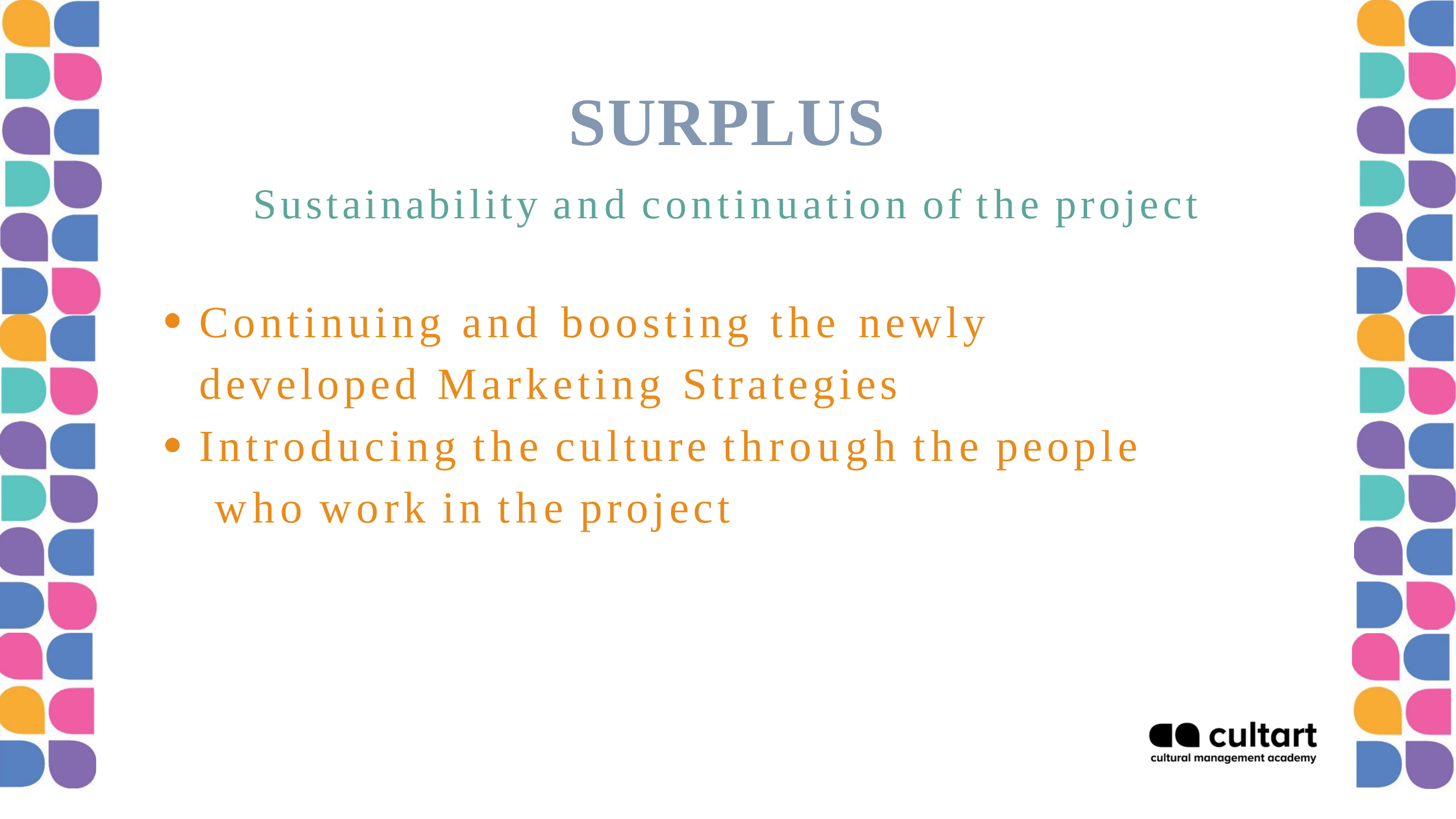

# SURPLUS
Sustainability and continuation of the project

Continuing and boosting the newly  developed Marketing Strategies  Introducing the culture through the people  who work in the project